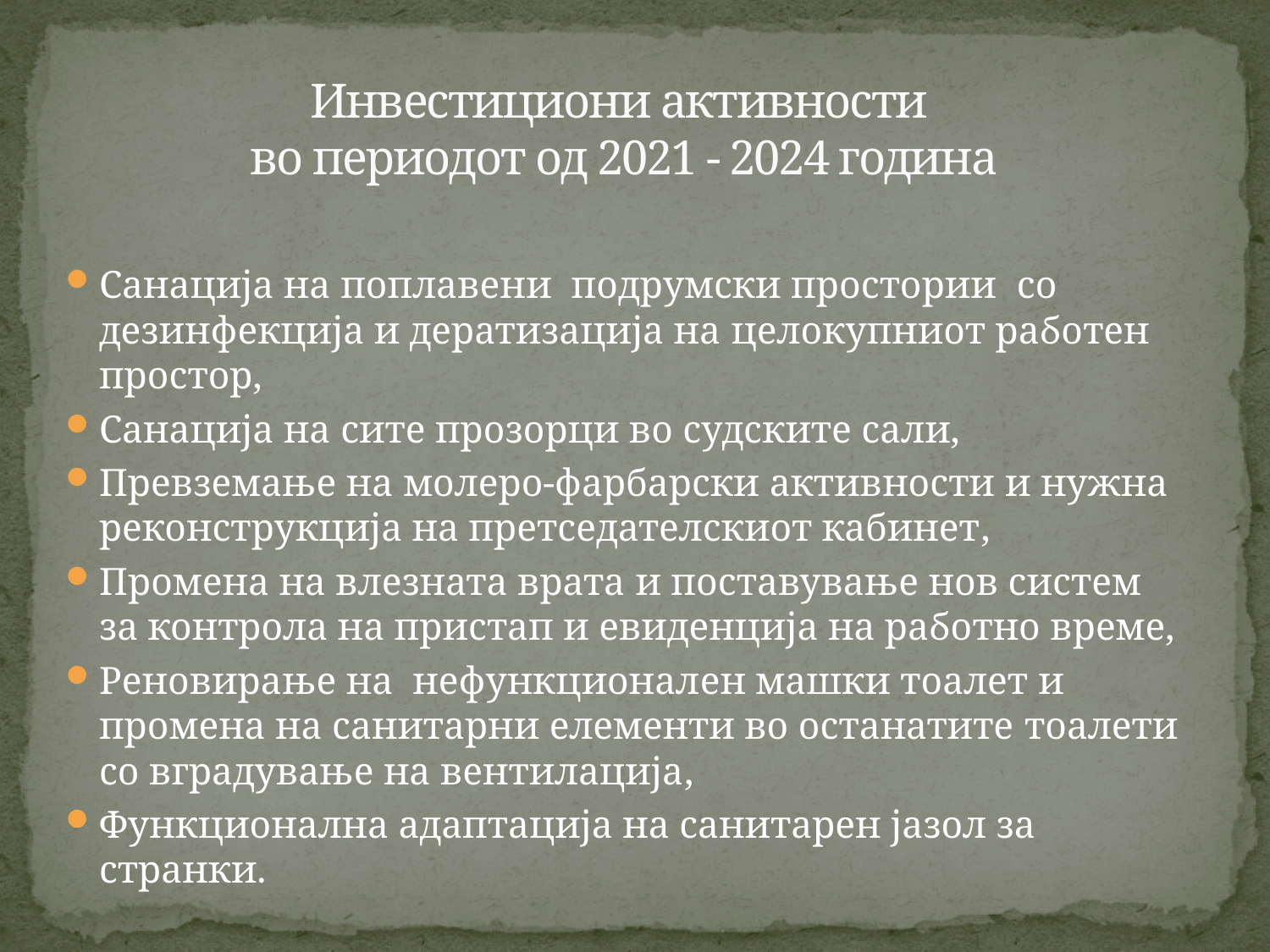

# Инвестициони активности во периодот од 2021 - 2024 година

Санација на поплавени  подрумски простории  со дезинфекција и дератизација на целокупниот работен простор,
Санација на сите прозорци во судските сали,
Превземање на молеро-фарбарски активности и нужна реконструкција на претседателскиот кабинет,
Промена на влезната врата и поставување нов систем за контрола на пристап и евиденција на работно време,
Реновирање на  нефункционален машки тоалет и промена на санитарни елементи во останатите тоалети со вградување на вентилација,
Функционална адаптација на санитарен јазол за странки.